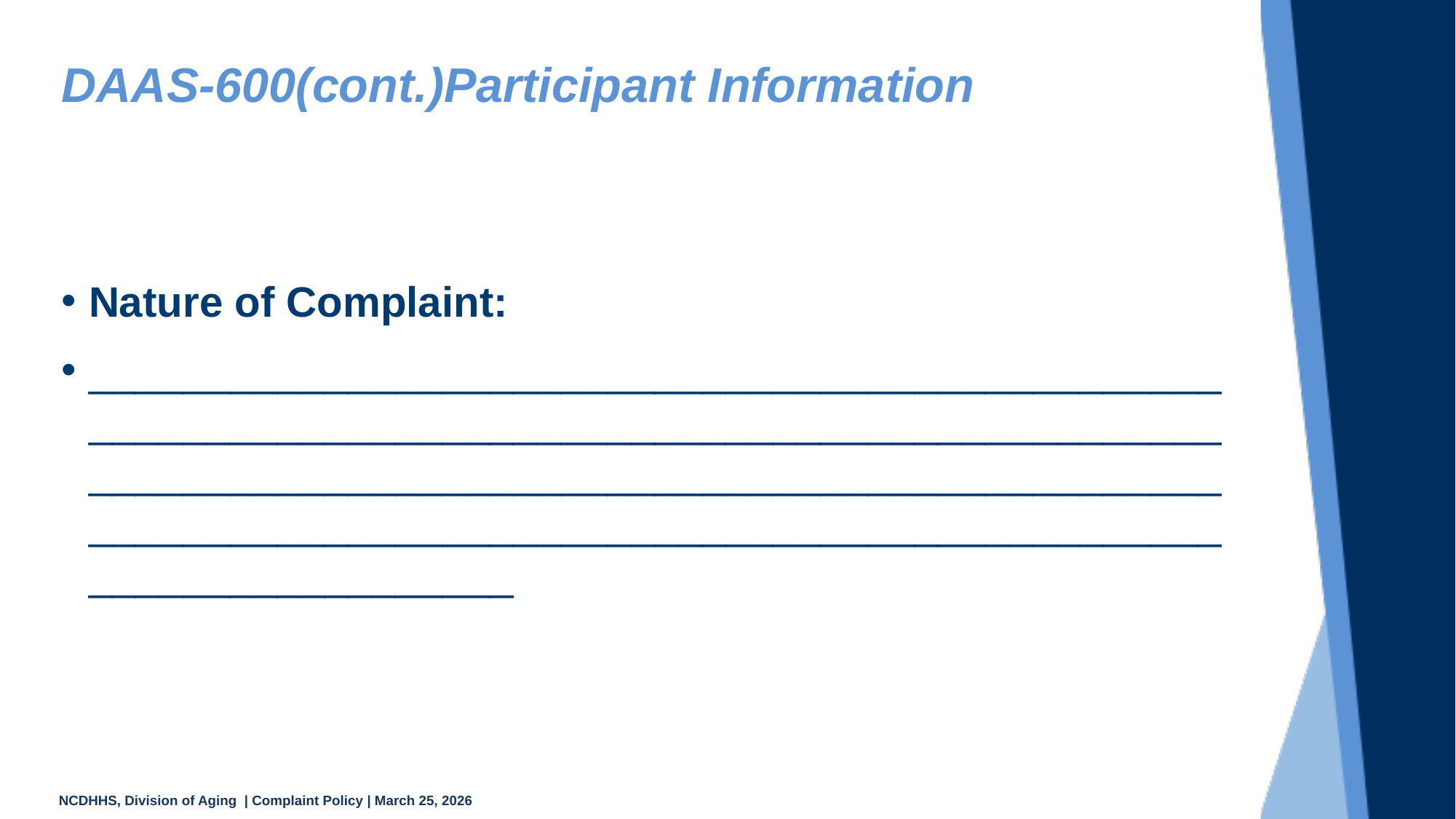

# DAAS-600(cont.)Participant Information

Nature of Complaint:
__________________________________________________________________________________________________________________________________________________________________________________________________________________